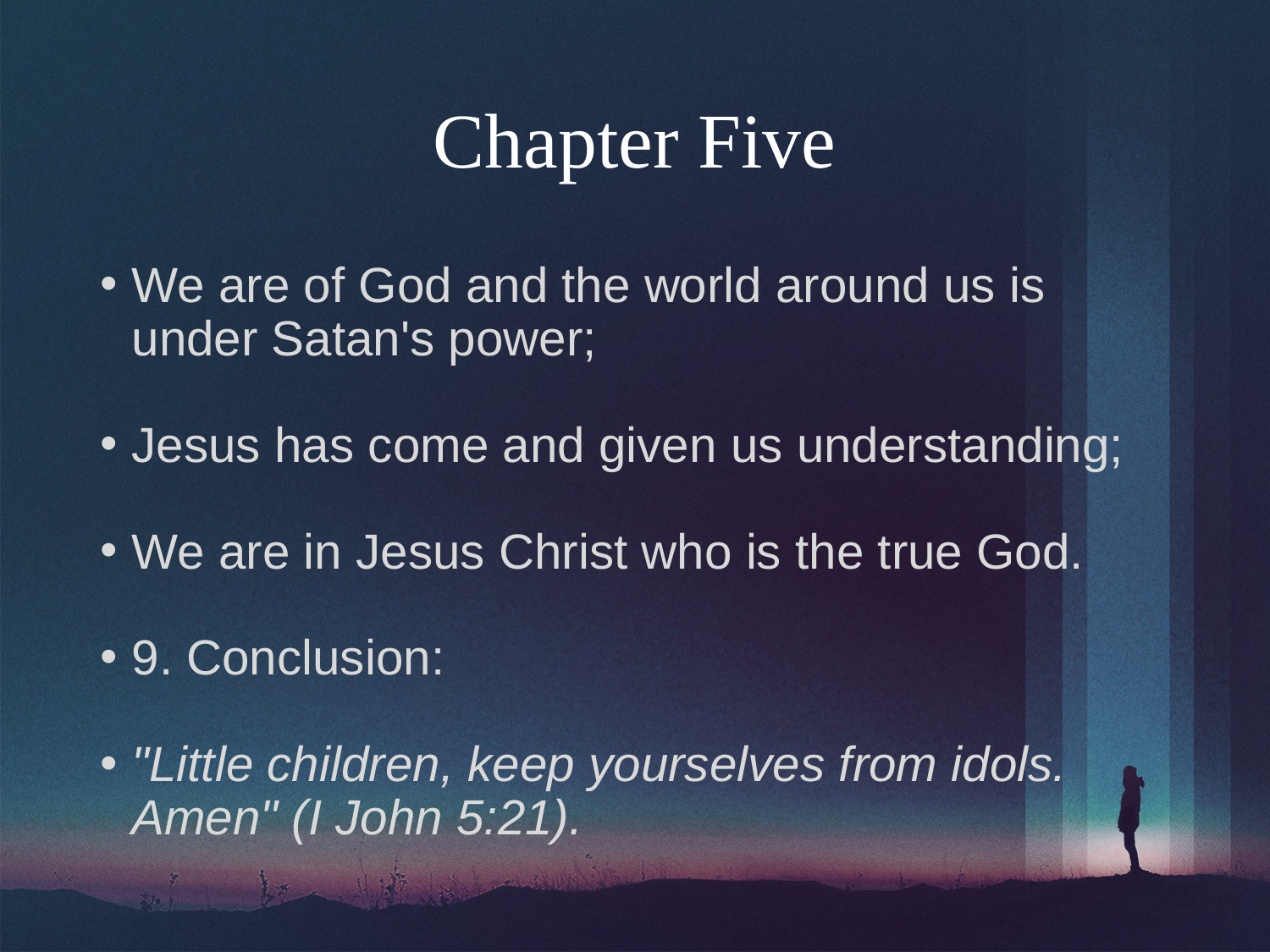

# Chapter Five
We are of God and the world around us is under Satan's power;

Jesus has come and given us understanding;

We are in Jesus Christ who is the true God.

9. Conclusion:

"Little children, keep yourselves from idols. Amen" (I John 5:21).